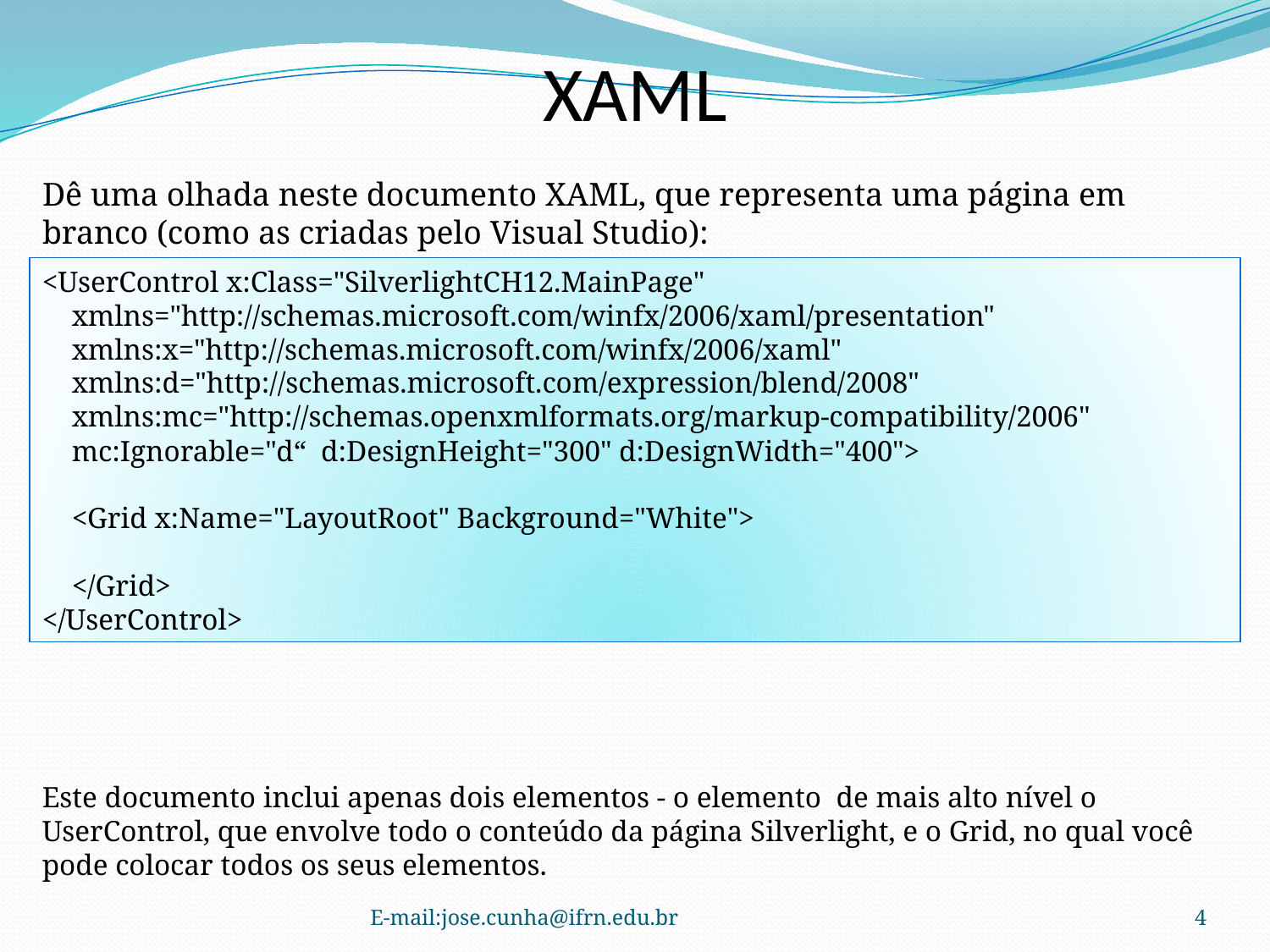

XAML
Dê uma olhada neste documento XAML, que representa uma página em branco (como as criadas pelo Visual Studio):
<UserControl x:Class="SilverlightCH12.MainPage"
    xmlns="http://schemas.microsoft.com/winfx/2006/xaml/presentation"
    xmlns:x="http://schemas.microsoft.com/winfx/2006/xaml"
    xmlns:d="http://schemas.microsoft.com/expression/blend/2008"
    xmlns:mc="http://schemas.openxmlformats.org/markup-compatibility/2006"
    mc:Ignorable="d“  d:DesignHeight="300" d:DesignWidth="400">

    <Grid x:Name="LayoutRoot" Background="White">

    </Grid>
</UserControl>
Este documento inclui apenas dois elementos - o elemento  de mais alto nível o UserControl, que envolve todo o conteúdo da página Silverlight, e o Grid, no qual você pode colocar todos os seus elementos.
E-mail:jose.cunha@ifrn.edu.br
4